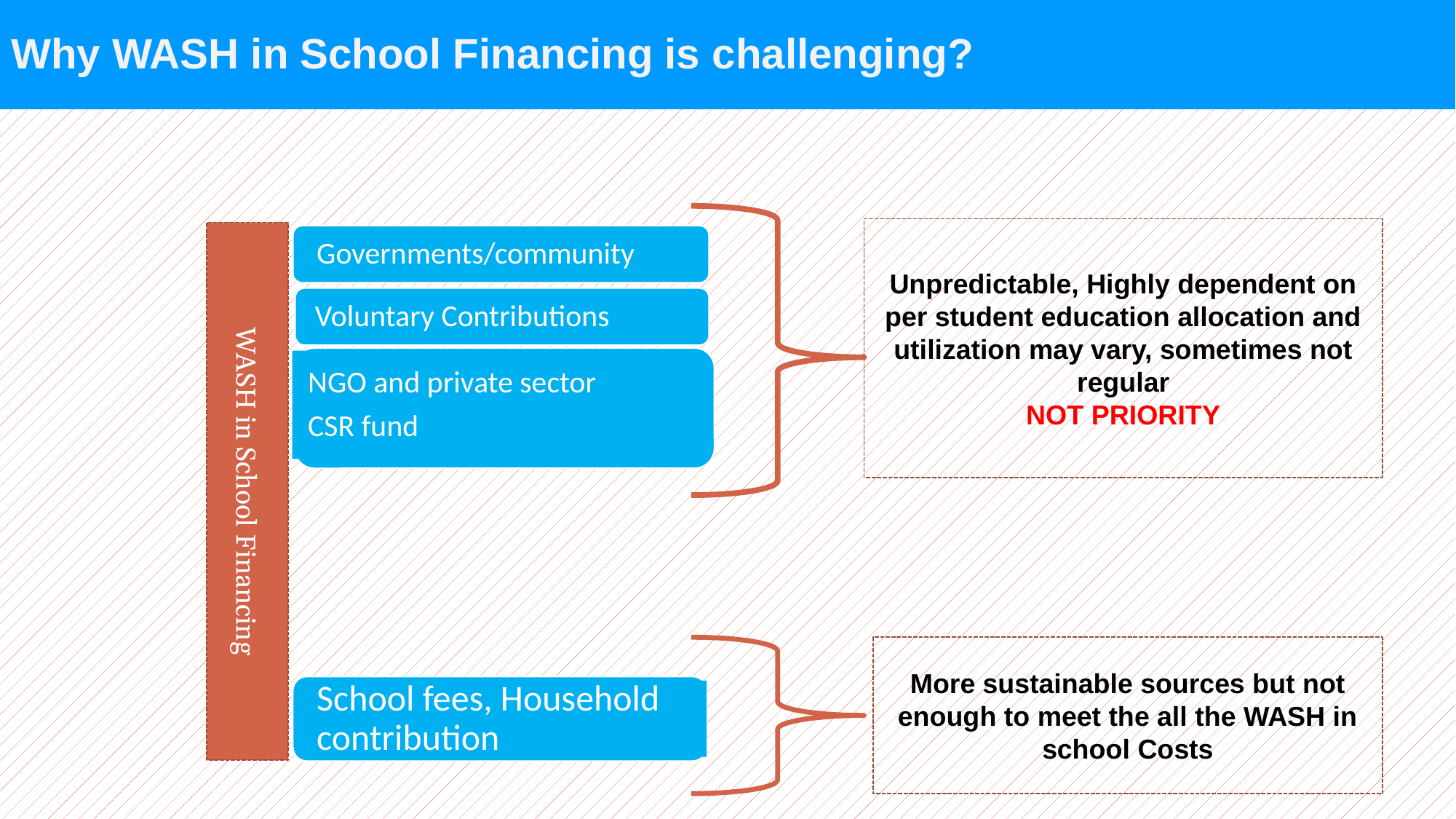

Why WASH in School Financing is challenging?

Unpredictable, Highly dependent on per student education allocation and utilization may vary, sometimes not regular
NOT PRIORITY

Governments/community

Voluntary Contributions

NGO and private sector
CSR fund
WASH in School Financing

More sustainable sources but not enough to meet the all the WASH in school Costs

School fees, Household contribution